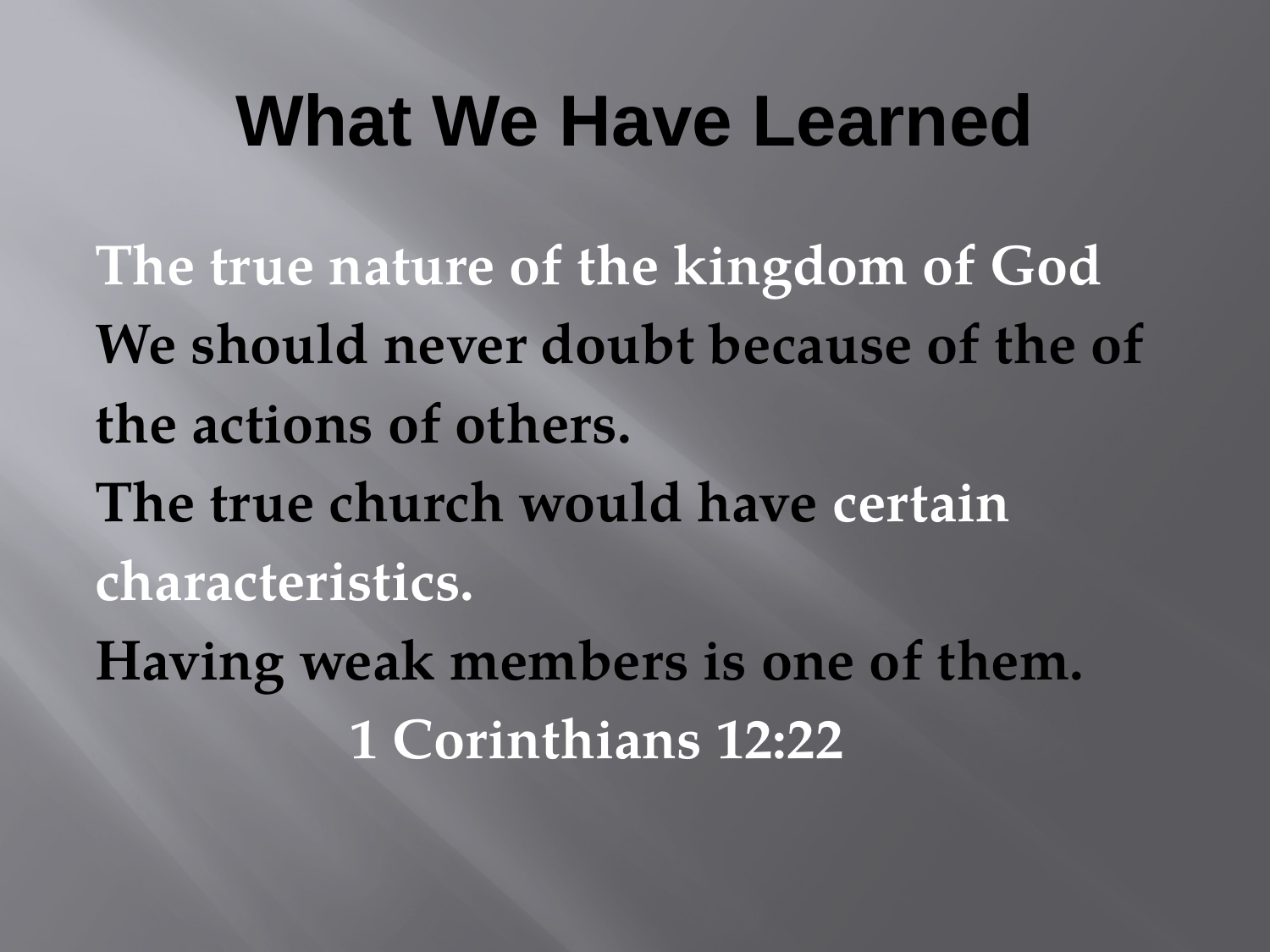

# What We Have Learned
The true nature of the kingdom of God
We should never doubt because of the of
the actions of others.
The true church would have certain
characteristics.
Having weak members is one of them.
                  1 Corinthians 12:22